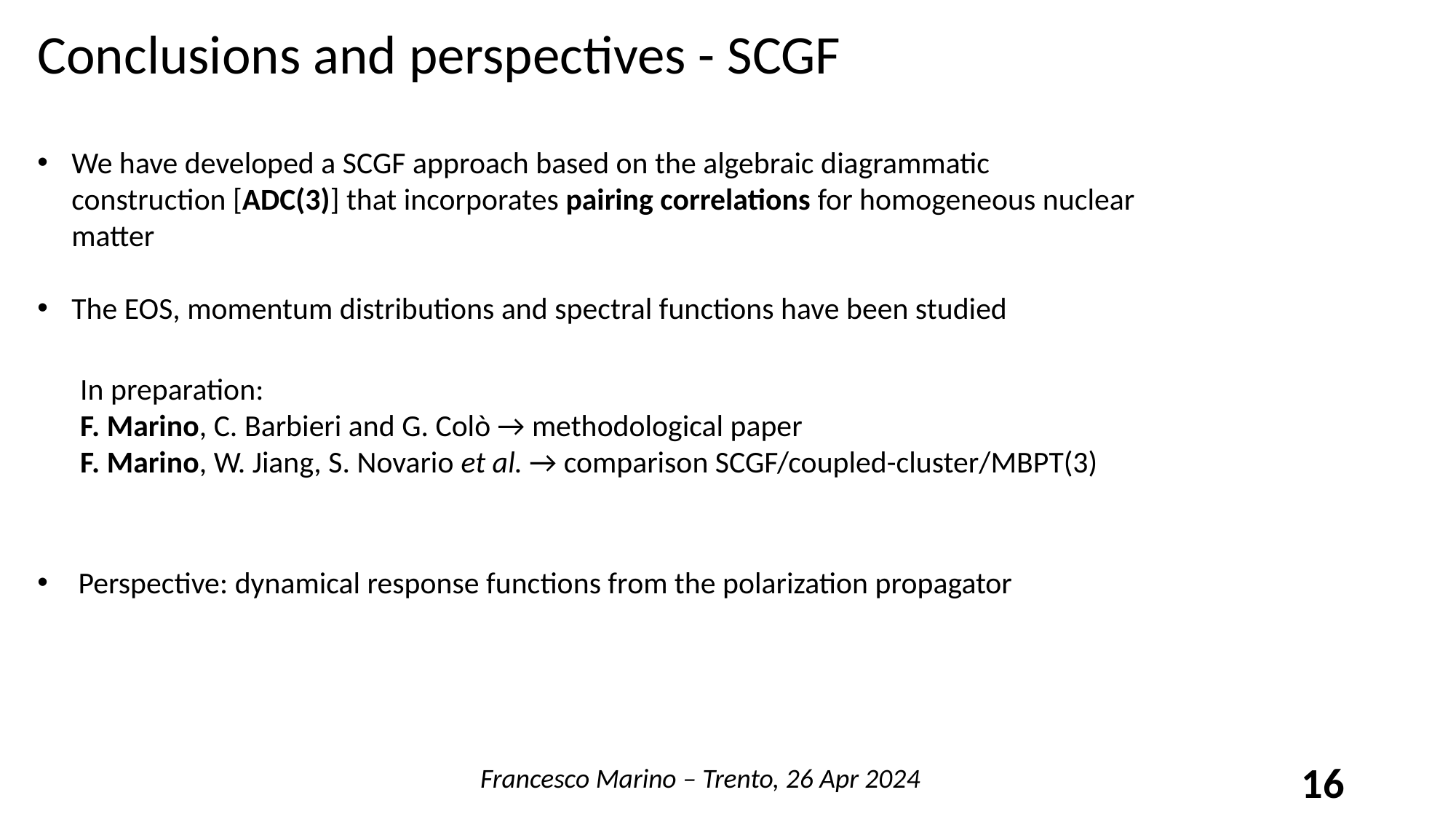

Conclusions and perspectives - SCGF

We have developed a SCGF approach based on the algebraic diagrammatic construction [ADC(3)] that incorporates pairing correlations for homogeneous nuclear matter

The EOS, momentum distributions and spectral functions have been studied
In preparation:
F. Marino, C. Barbieri and G. Colò → methodological paper
F. Marino, W. Jiang, S. Novario et al. → comparison SCGF/coupled-cluster/MBPT(3)
Perspective: dynamical response functions from the polarization propagator
Francesco Marino – Trento, 26 Apr 2024
16